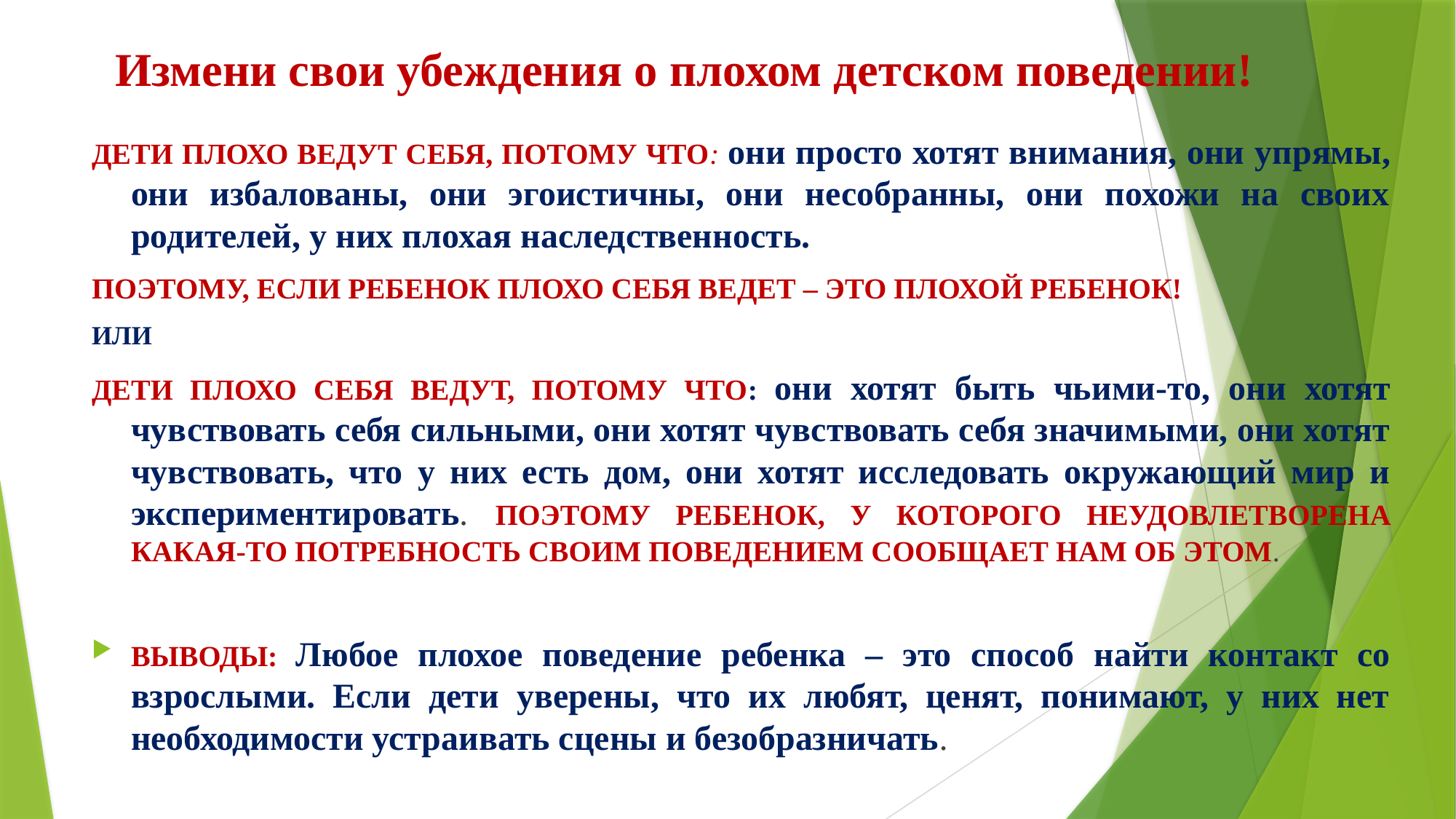

# Измени свои убеждения о плохом детском поведении!
ДЕТИ ПЛОХО ВЕДУТ СЕБЯ, ПОТОМУ ЧТО: они просто хотят внимания, они упрямы, они избалованы, они эгоистичны, они несобранны, они похожи на своих родителей, у них плохая наследственность.
ПОЭТОМУ, ЕСЛИ РЕБЕНОК ПЛОХО СЕБЯ ВЕДЕТ – ЭТО ПЛОХОЙ РЕБЕНОК!
ИЛИ
ДЕТИ ПЛОХО СЕБЯ ВЕДУТ, ПОТОМУ ЧТО: они хотят быть чьими-то, они хотят чувствовать себя сильными, они хотят чувствовать себя значимыми, они хотят чувствовать, что у них есть дом, они хотят исследовать окружающий мир и экспериментировать. ПОЭТОМУ РЕБЕНОК, У КОТОРОГО НЕУДОВЛЕТВОРЕНА КАКАЯ-ТО ПОТРЕБНОСТЬ СВОИМ ПОВЕДЕНИЕМ СООБЩАЕТ НАМ ОБ ЭТОМ.

ВЫВОДЫ: Любое плохое поведение ребенка – это способ найти контакт со взрослыми. Если дети уверены, что их любят, ценят, понимают, у них нет необходимости устраивать сцены и безобразничать.